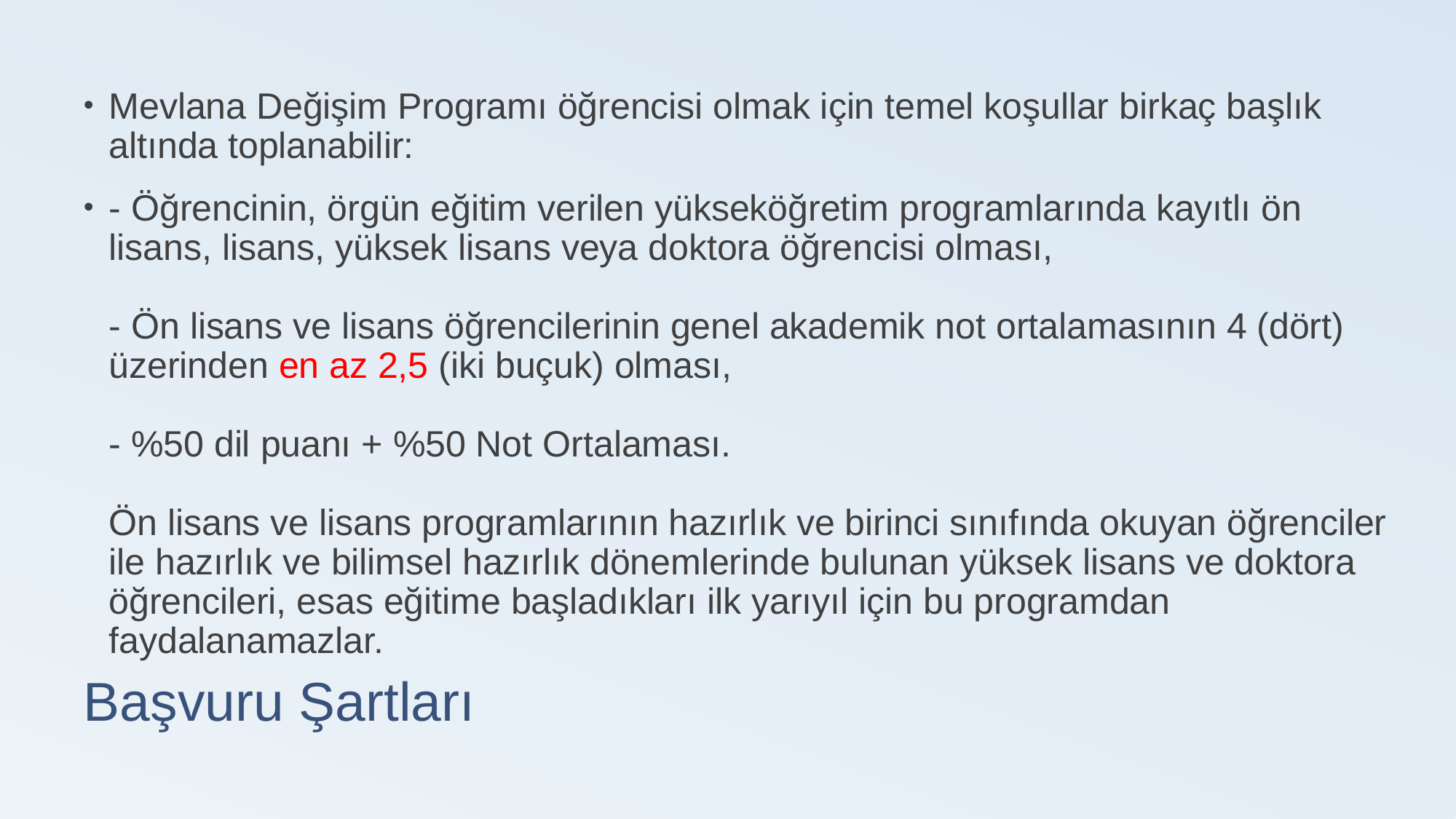

Mevlana Değişim Programı öğrencisi olmak için temel koşullar birkaç başlık altında toplanabilir:
- Öğrencinin, örgün eğitim verilen yükseköğretim programlarında kayıtlı ön lisans, lisans, yüksek lisans veya doktora öğrencisi olması,
- Ön lisans ve lisans öğrencilerinin genel akademik not ortalamasının 4 (dört) üzerinden en az 2,5 (iki buçuk) olması,
- %50 dil puanı + %50 Not Ortalaması.
Ön lisans ve lisans programlarının hazırlık ve birinci sınıfında okuyan öğrenciler ile hazırlık ve bilimsel hazırlık dönemlerinde bulunan yüksek lisans ve doktora öğrencileri, esas eğitime başladıkları ilk yarıyıl için bu programdan faydalanamazlar.

# Başvuru Şartları